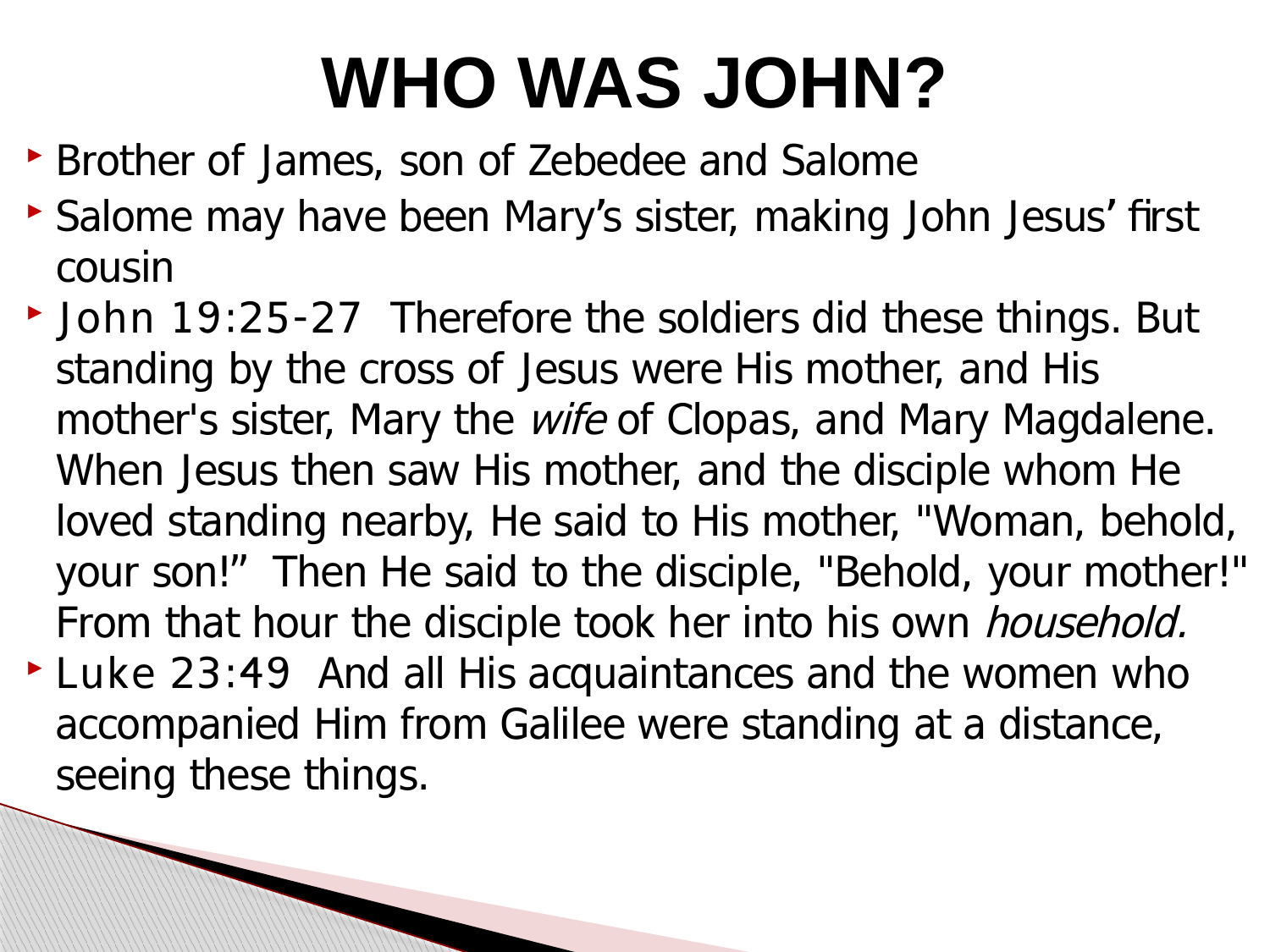

# WHO WAS JOHN?
Brother of James, son of Zebedee and Salome
Salome may have been Mary’s sister, making John Jesus’ first cousin
John 19:25-27  Therefore the soldiers did these things. But standing by the cross of Jesus were His mother, and His mother's sister, Mary the wife of Clopas, and Mary Magdalene.  When Jesus then saw His mother, and the disciple whom He loved standing nearby, He said to His mother, "Woman, behold, your son!”  Then He said to the disciple, "Behold, your mother!" From that hour the disciple took her into his own household.
Luke 23:49  And all His acquaintances and the women who accompanied Him from Galilee were standing at a distance, seeing these things.